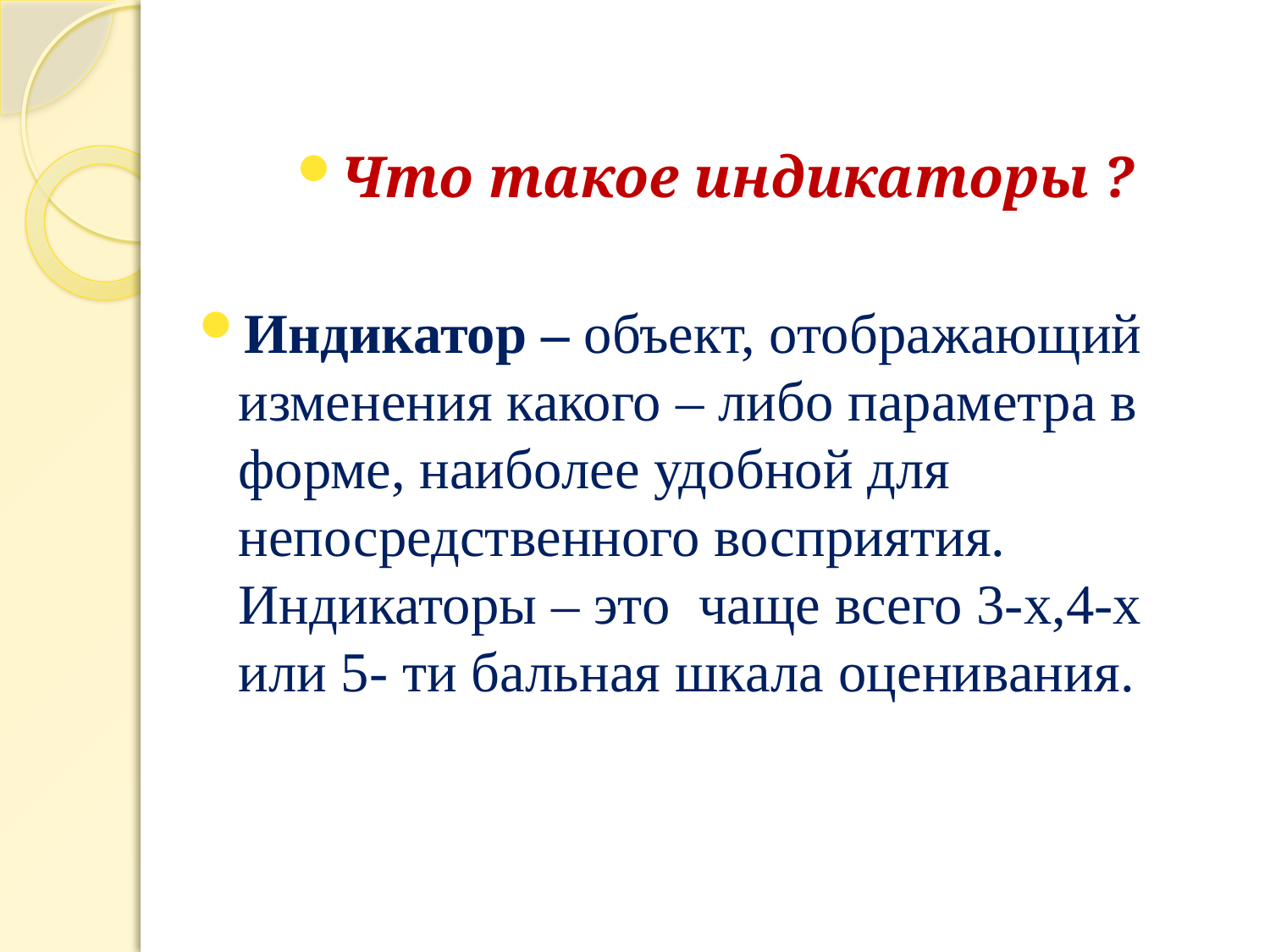

Что такое индикаторы ?

Индикатор – объект, отображающий изменения какого – либо параметра в форме, наиболее удобной для непосредственного восприятия. Индикаторы – это  чаще всего 3-х,4-х или 5- ти бальная шкала оценивания.